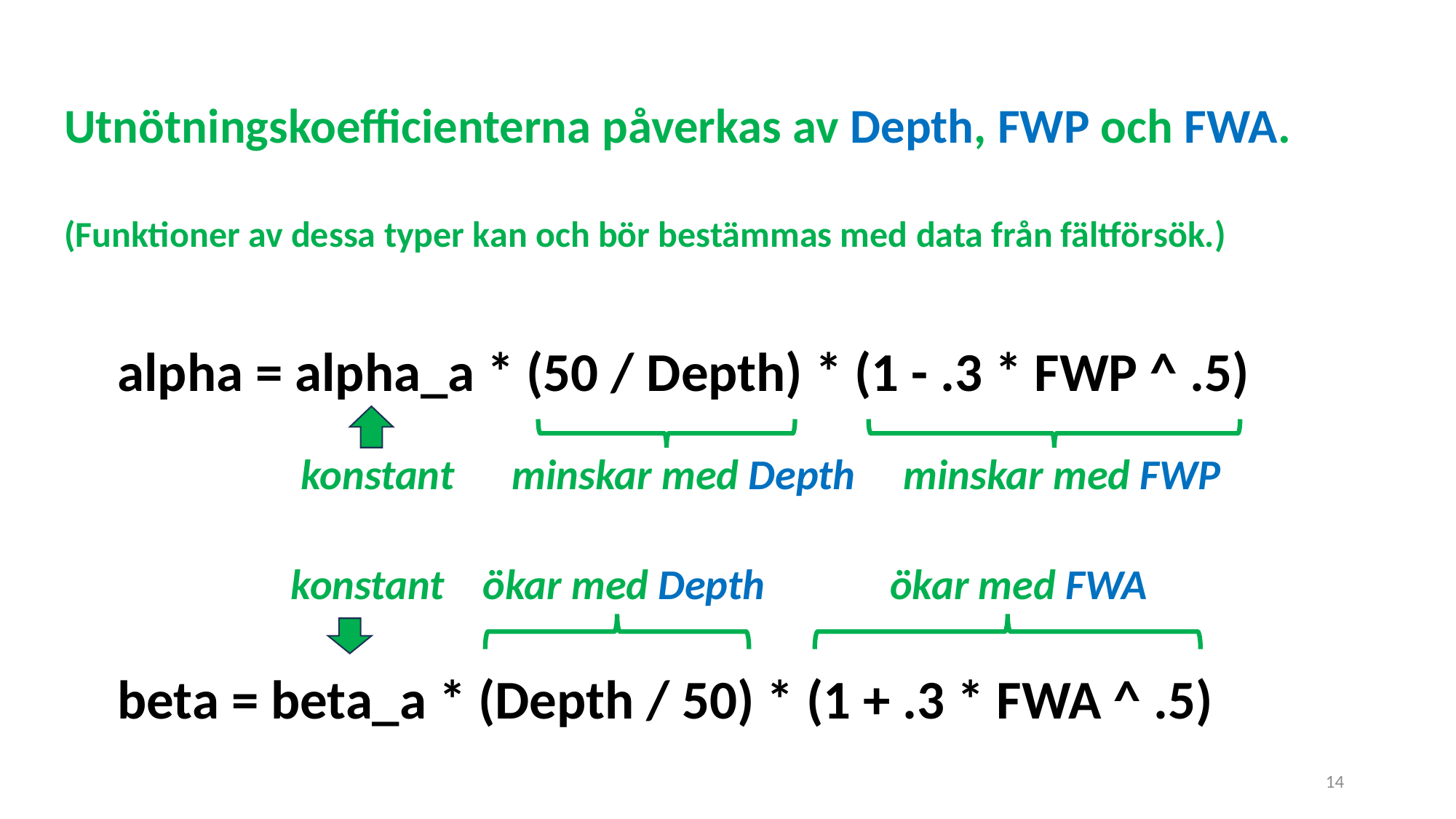

Utnötningskoefficienterna påverkas av Depth, FWP och FWA.

(Funktioner av dessa typer kan och bör bestämmas med data från fältförsök.)

alpha = alpha_a * (50 / Depth) * (1 - .3 * FWP ^ .5)

beta = beta_a * (Depth / 50) * (1 + .3 * FWA ^ .5)

konstant      minskar med Depth     minskar med FWP

konstant    ökar med Depth             ökar med FWA

14